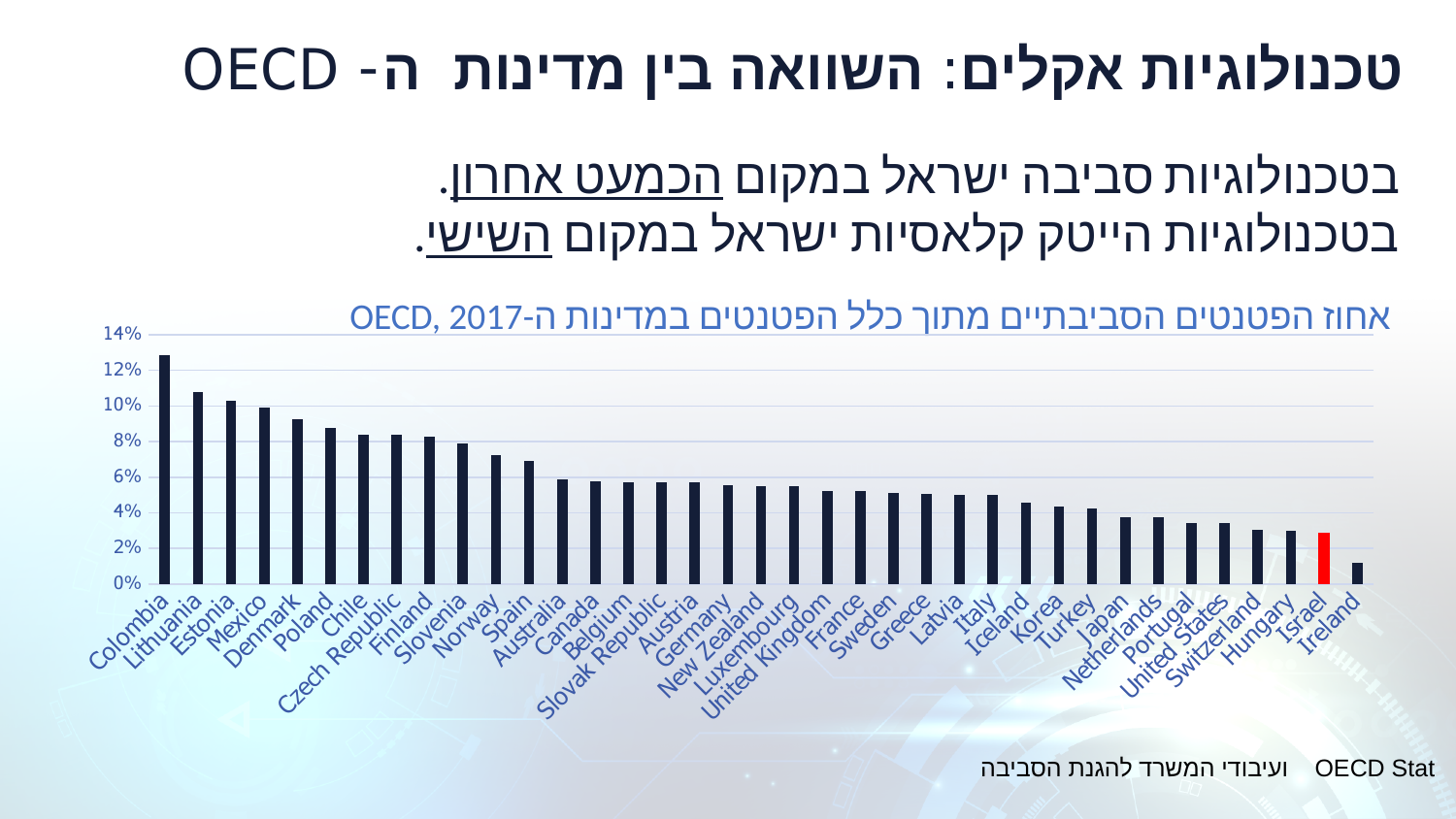

# טכנולוגיות אקלים: השוואה בין מדינות  ה- OECD
בטכנולוגיות סביבה ישראל במקום הכמעט אחרון.
בטכנולוגיות הייטק קלאסיות ישראל במקום השישי.
אחוז הפטנטים הסביבתיים מתוך כלל הפטנטים במדינות ה-OECD, 2017

### Chart

| Category |  |
|---|---|
| Colombia | 0.12855478678848398 |
| Lithuania | 0.10800294550810013 |
| Estonia | 0.10297367375056893 |
| Mexico | 0.09893867092018434 |
| Denmark | 0.0923456840495178 |
| Poland | 0.08783865540206906 |
| Chile | 0.08393362967357915 |
| Czech Republic | 0.08389936787243671 |
| Finland | 0.08258806575715265 |
| Slovenia | 0.07876016461270184 |
| Norway | 0.07245888272280246 |
| Spain | 0.06891016120650872 |
| Australia | 0.058516814434411195 |
| Canada | 0.057703455594625586 |
| Belgium | 0.057271421286621216 |
| Slovak Republic | 0.057232747597042215 |
| Austria | 0.05705487985639499 |
| Germany | 0.05550822965149322 |
| New Zealand | 0.05511446170374248 |
| Luxembourg | 0.05481034974161757 |
| United Kingdom | 0.052517023728484324 |
| France | 0.052282761417695445 |
| Sweden | 0.05129833330505867 |
| Greece | 0.050380880146416264 |
| Latvia | 0.05008347245409015 |
| Italy | 0.05000472532011193 |
| Iceland | 0.04562741112350656 |
| Korea | 0.043543620837866705 |
| Turkey | 0.0427039474643965 |
| Japan | 0.03778103348888144 |
| Netherlands | 0.037505480949124426 |
| Portugal | 0.034530352673290576 |
| United States | 0.03449129040928897 |
| Switzerland | 0.030515158201946453 |
| Hungary | 0.03002167385618543 |
| Israel | 0.02862970743512941 |
| Ireland | 0.011894846860579601 |
OECD Stat    ועיבודי המשרד להגנת הסביבה